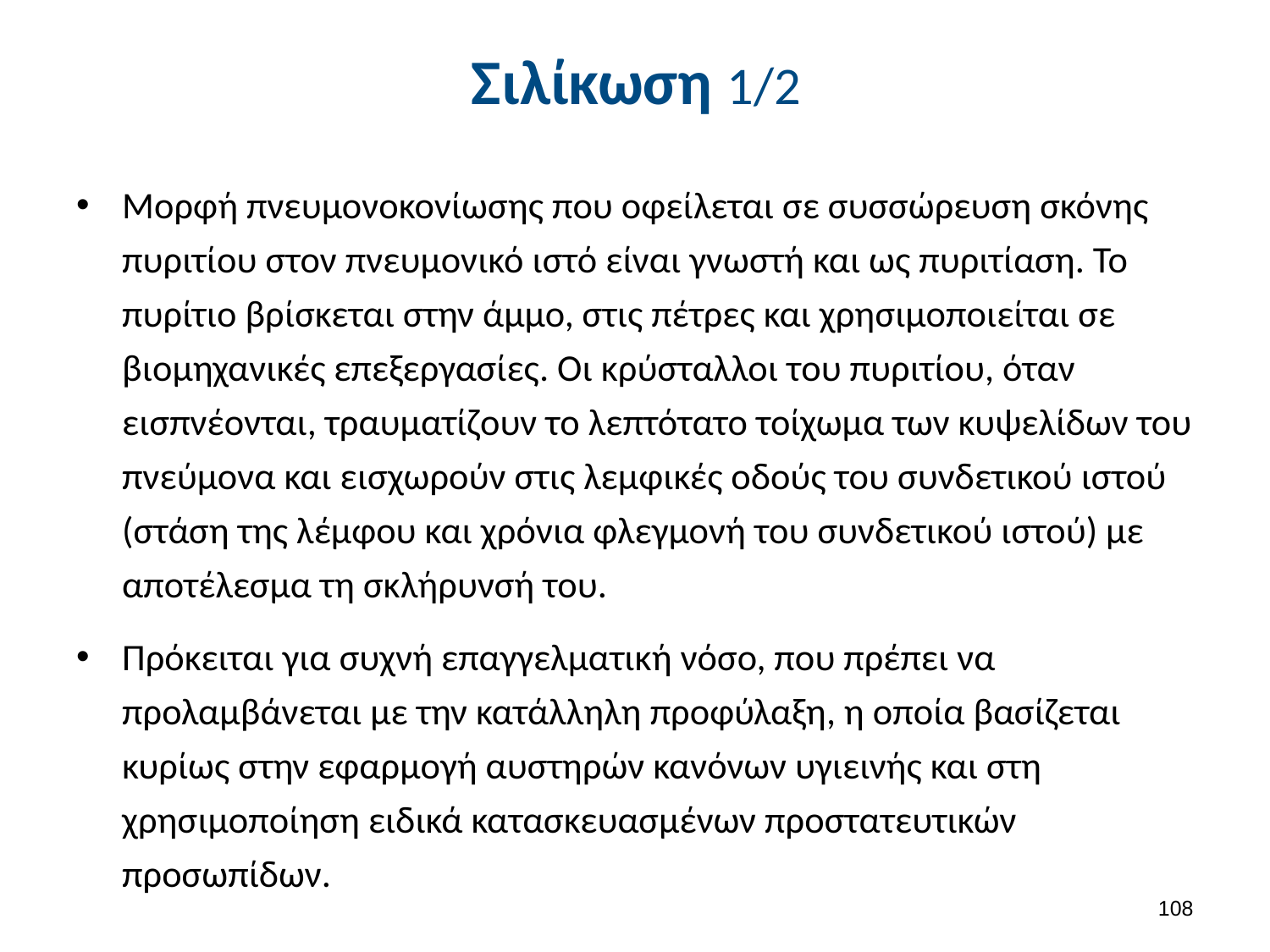

# Σιλίκωση 1/2
Μορφή πνευμονοκονίωσης που οφείλεται σε συσσώρευση σκόνης πυριτίου στον πνευμονικό ιστό είναι γνωστή και ως πυριτίαση. Το πυρίτιο βρίσκεται στην άμμο, στις πέτρες και χρησιμοποιείται σε βιομηχανικές επεξεργασίες. Οι κρύσταλλοι του πυριτίου, όταν εισπνέονται, τραυματίζουν το λεπτότατο τοίχωμα των κυψελίδων του πνεύμονα και εισχωρούν στις λεμφικές οδούς του συνδετικού ιστού (στάση της λέμφου και χρόνια φλεγμονή του συνδετικού ιστού) με αποτέλεσμα τη σκλήρυνσή του.
Πρόκειται για συχνή επαγγελματική νόσο, που πρέπει να προλαμβάνεται με την κατάλληλη προφύλαξη, η οποία βασίζεται κυρίως στην εφαρμογή αυστηρών κανόνων υγιεινής και στη χρησιμοποίηση ειδικά κατασκευασμένων προστατευτικών προσωπίδων.
108